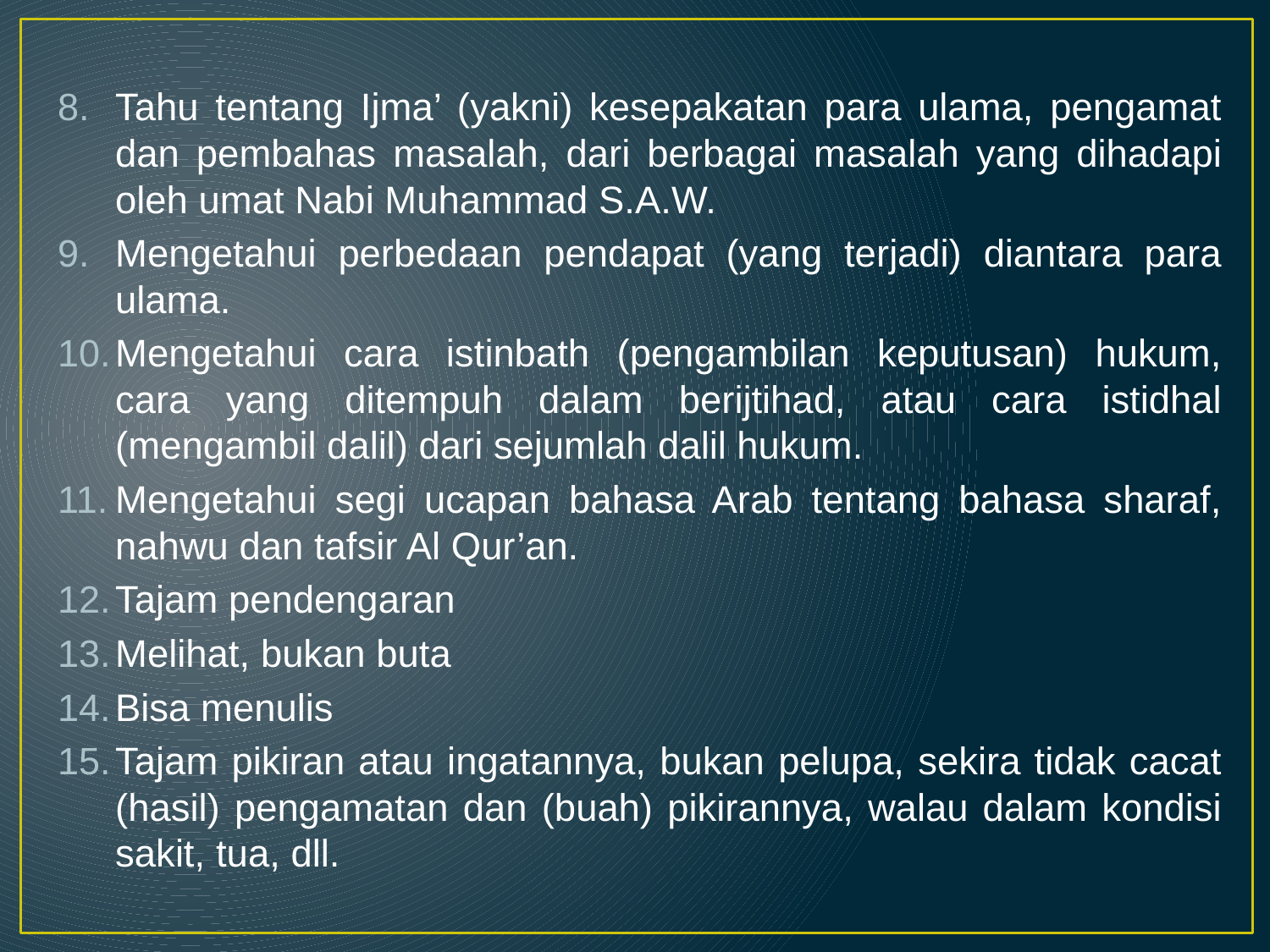

Tahu tentang Ijma’ (yakni) kesepakatan para ulama, pengamat dan pembahas masalah, dari berbagai masalah yang dihadapi oleh umat Nabi Muhammad S.A.W.
Mengetahui perbedaan pendapat (yang terjadi) diantara para ulama.
Mengetahui cara istinbath (pengambilan keputusan) hukum, cara yang ditempuh dalam berijtihad, atau cara istidhal (mengambil dalil) dari sejumlah dalil hukum.
Mengetahui segi ucapan bahasa Arab tentang bahasa sharaf, nahwu dan tafsir Al Qur’an.
Tajam pendengaran
Melihat, bukan buta
Bisa menulis
Tajam pikiran atau ingatannya, bukan pelupa, sekira tidak cacat (hasil) pengamatan dan (buah) pikirannya, walau dalam kondisi sakit, tua, dll.